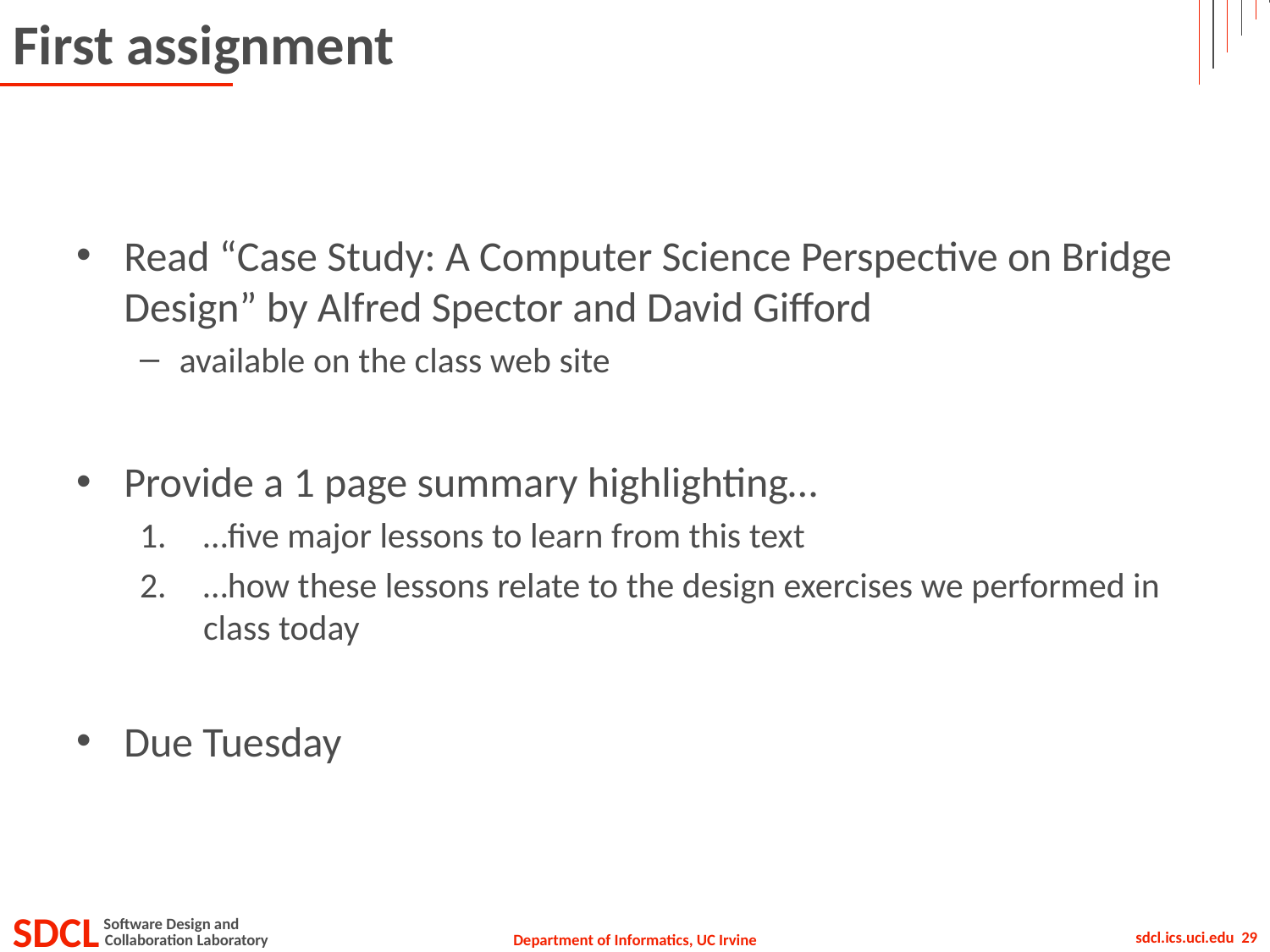

# First assignment
Read “Case Study: A Computer Science Perspective on Bridge Design” by Alfred Spector and David Gifford
available on the class web site

Provide a 1 page summary highlighting…
…five major lessons to learn from this text
…how these lessons relate to the design exercises we performed in class today

Due Tuesday